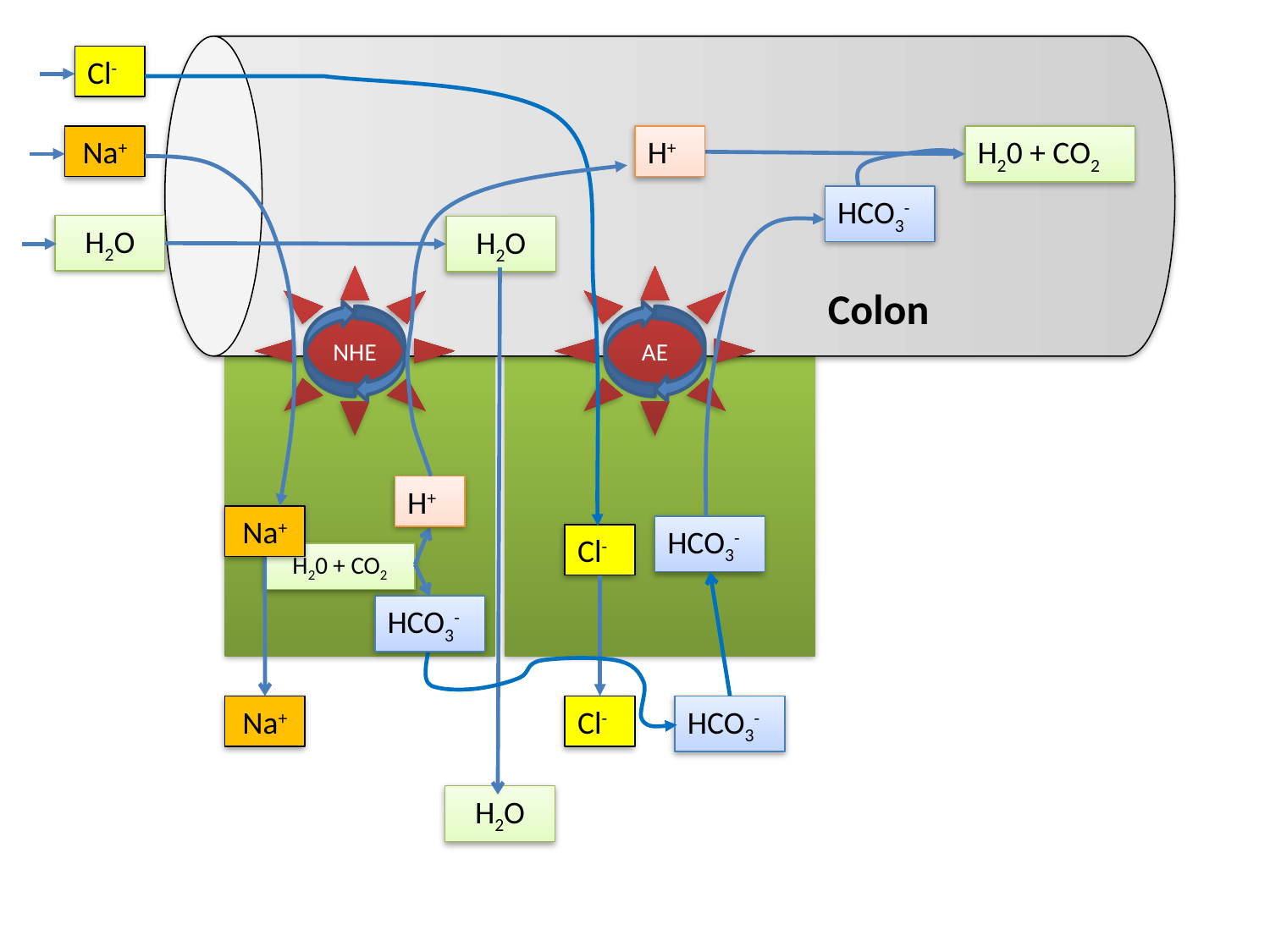

Cl-

HCO3-

AE

HCO3-
Cl-
Cl-
Na+
H+

NHE

H+
Na+
Na+
H20 + CO2

H2O
H2O
H2O
Colon

H20 + CO2
HCO3-

HCO3-